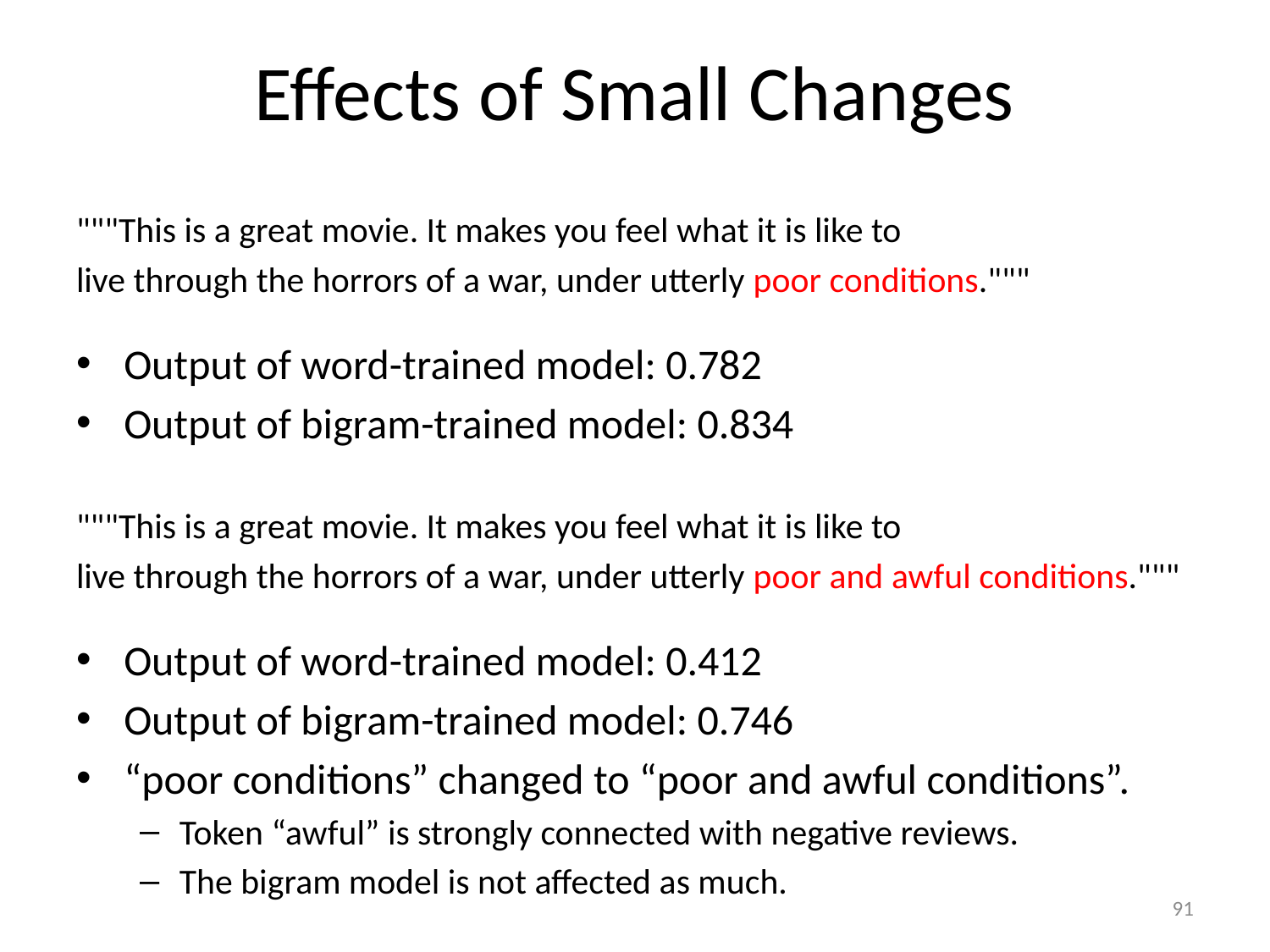

# Effects of Small Changes
"""This is a great movie. It makes you feel what it is like to
live through the horrors of a war, under utterly poor conditions."""

Output of word-trained model: 0.782
Output of bigram-trained model: 0.834

"""This is a great movie. It makes you feel what it is like to
live through the horrors of a war, under utterly poor and awful conditions."""

Output of word-trained model: 0.412
Output of bigram-trained model: 0.746
“poor conditions” changed to “poor and awful conditions”.
Token “awful” is strongly connected with negative reviews.
The bigram model is not affected as much.

91